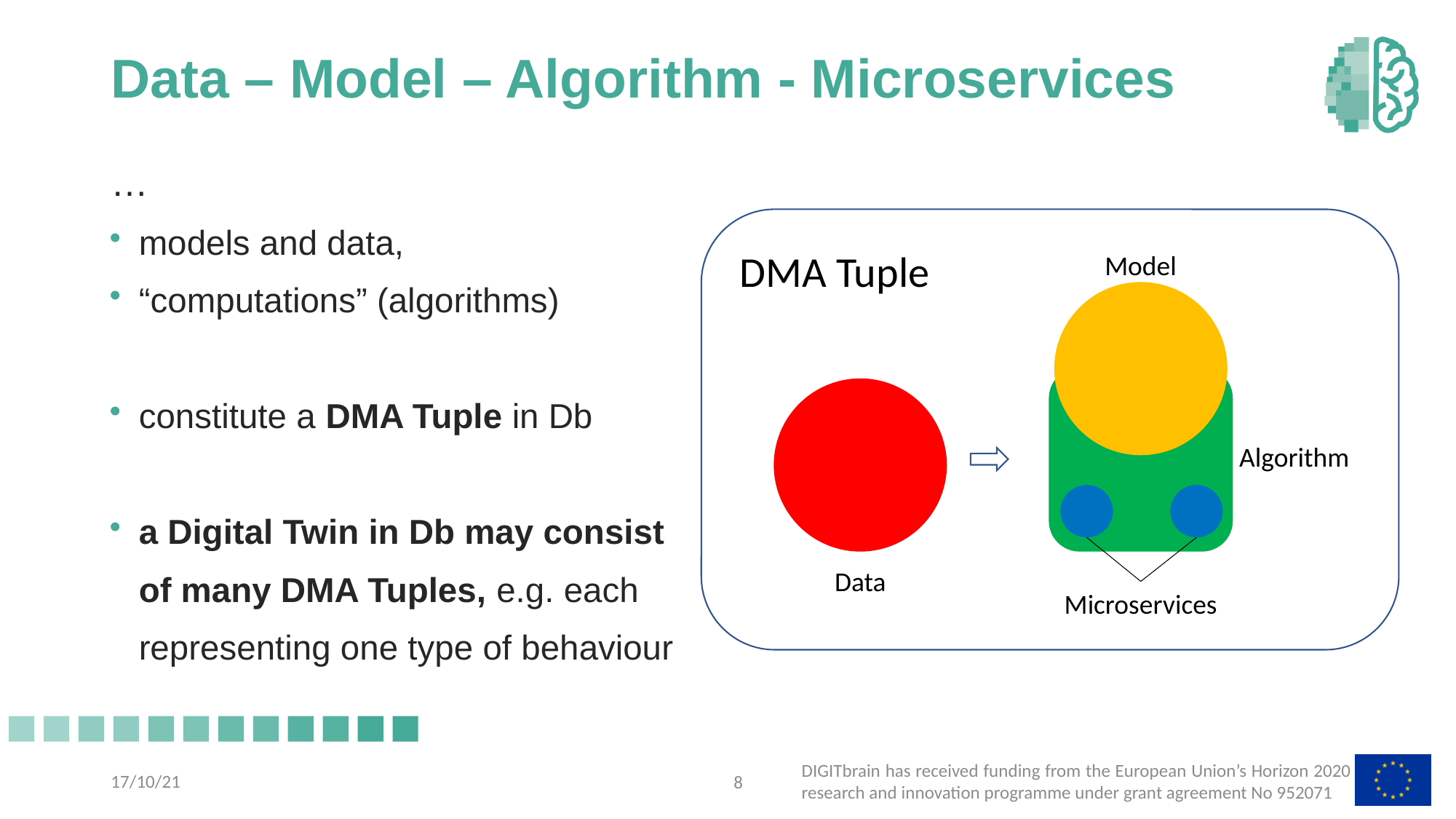

# Data – Model – Algorithm - Microservices
…
models and data,
“computations” (algorithms)

constitute a DMA Tuple in Db

a Digital Twin in Db may consist of many DMA Tuples, e.g. each representing one type of behaviour

DMA Tuple
Model

Algorithm

Data
Microservices
17/10/21
DIGITbrain has received funding from the European Union’s Horizon 2020 research and innovation programme under grant agreement No 952071
8